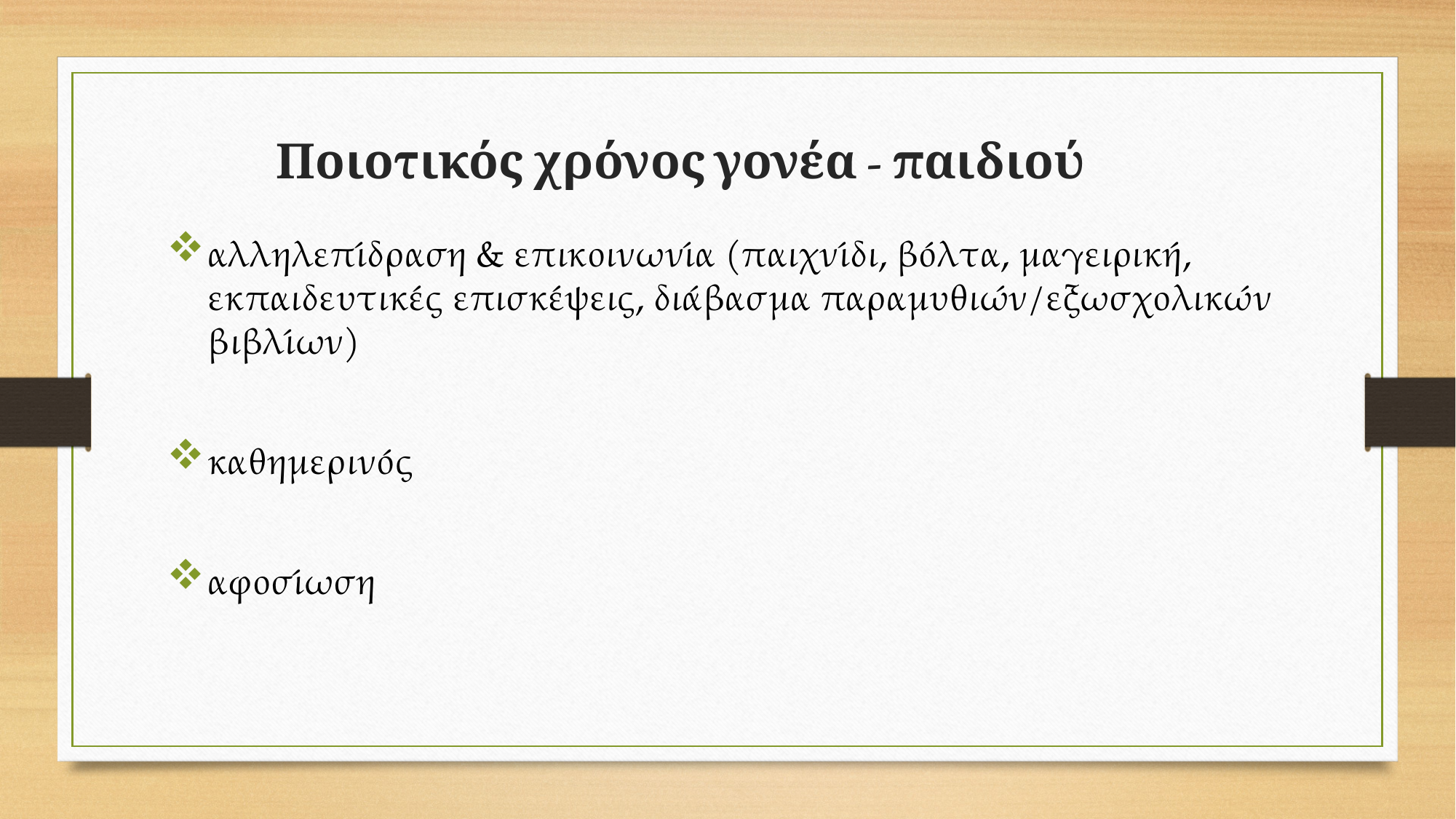

# Ποιοτικός χρόνος γονέα - παιδιού
αλληλεπίδραση & επικοινωνία (παιχνίδι, βόλτα, μαγειρική, εκπαιδευτικές επισκέψεις, διάβασμα παραμυθιών/εξωσχολικών βιβλίων)

καθημερινός

αφοσίωση